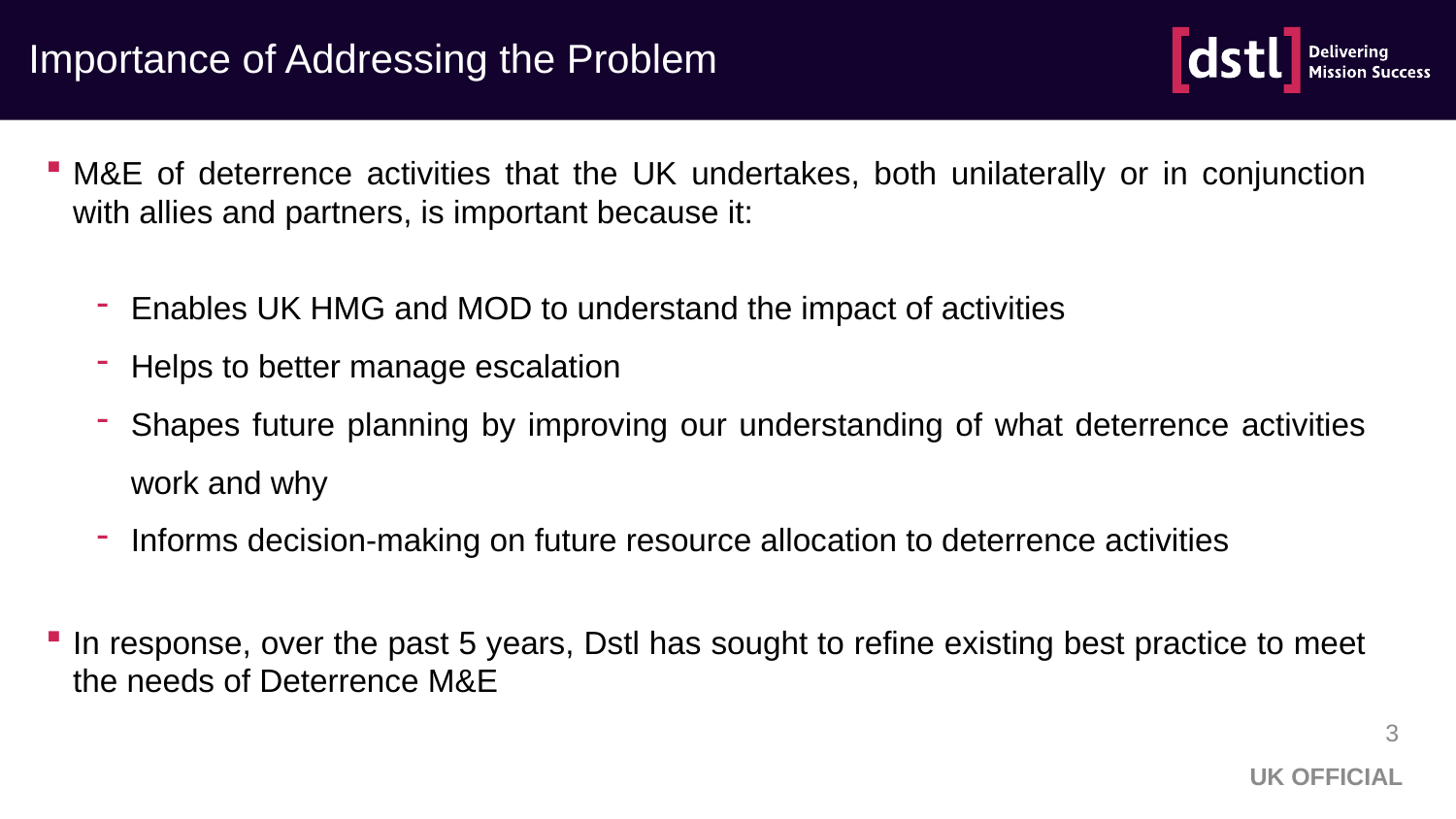

# Importance of Addressing the Problem
M&E of deterrence activities that the UK undertakes, both unilaterally or in conjunction with allies and partners, is important because it:

Enables UK HMG and MOD to understand the impact of activities
Helps to better manage escalation
Shapes future planning by improving our understanding of what deterrence activities work and why
Informs decision-making on future resource allocation to deterrence activities

In response, over the past 5 years, Dstl has sought to refine existing best practice to meet the needs of Deterrence M&E

3
UK OFFICIAL